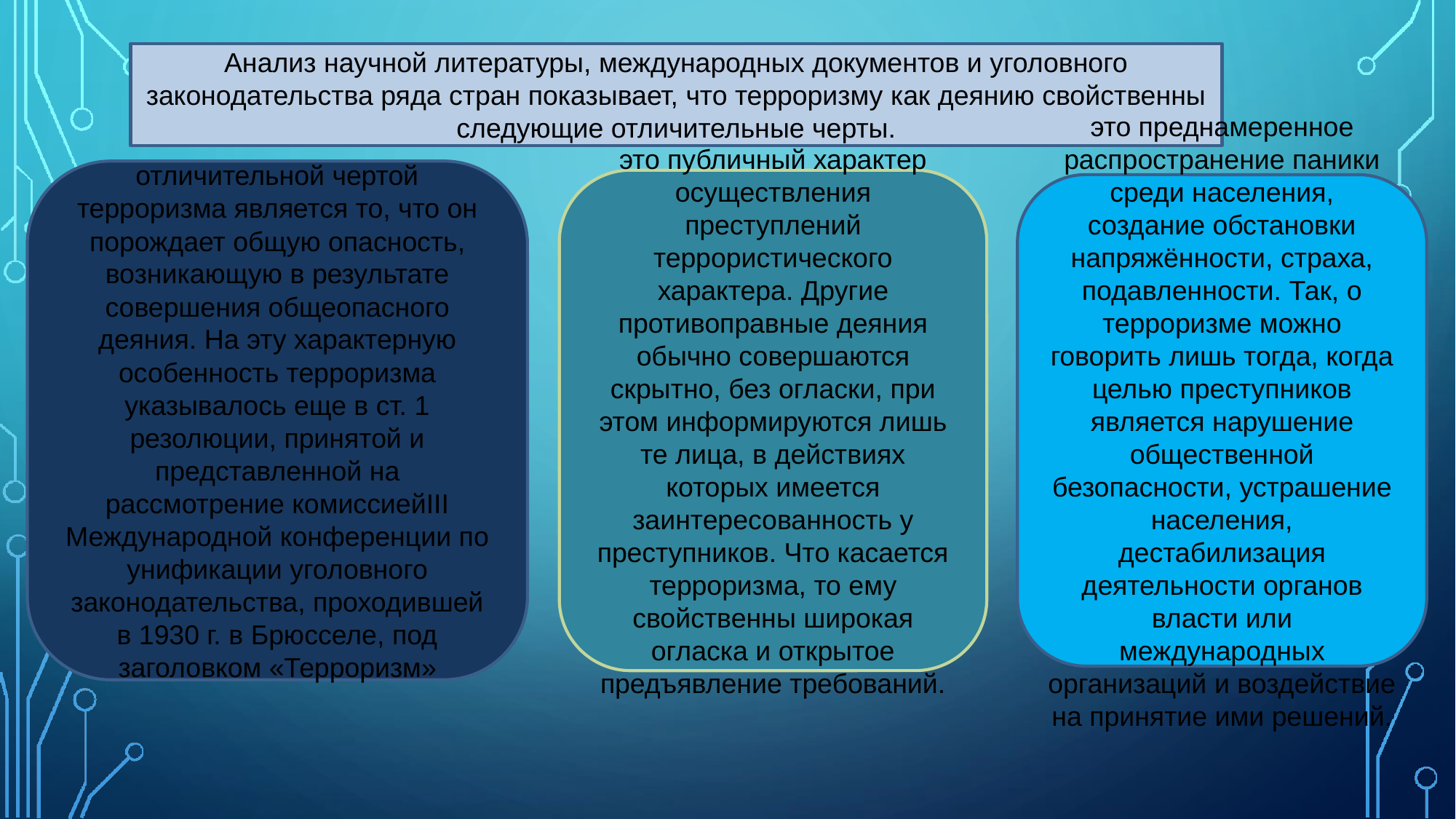

Анализ научной литературы, международных документов и уголовного законодательства ряда стран показывает, что терроризму как деянию свойственны следующие отличительные черты.
отличительной чертой терроризма является то, что он порождает общую опасность, возникающую в результате совершения общеопасного деяния. На эту характерную особенность терроризма указывалось еще в ст. 1 резолюции, принятой и представленной на рассмотрение комиссиейIII Международной конференции по унификации уголовного законодательства, проходившей в 1930 г. в Брюсселе, под заголовком «Терроризм»
это публичный характер осуществления преступлений террористического характера. Другие противоправные деяния обычно совершаются скрытно, без огласки, при этом информируются лишь те лица, в действиях которых имеется заинтересованность у преступников. Что касается терроризма, то ему свойственны широкая огласка и открытое предъявление требований.
это преднамеренное распространение паники среди населения, создание обстановки напряжённости, страха, подавленности. Так, о терроризме можно говорить лишь тогда, когда целью преступников является нарушение общественной безопасности, устрашение населения, дестабилизация деятельности органов власти или международных организаций и воздействие на принятие ими решений.